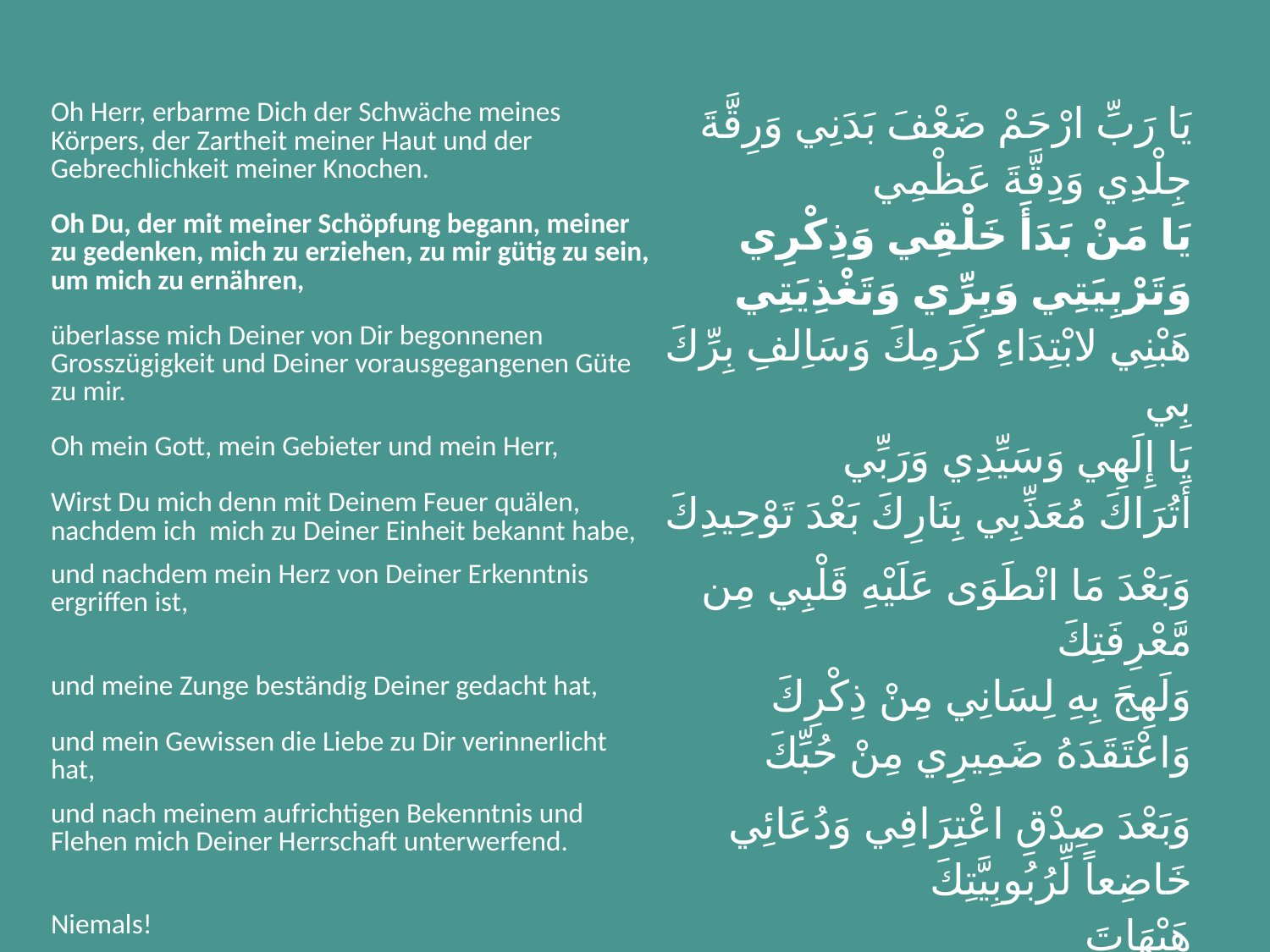

| Oh Herr, erbarme Dich der Schwäche meines Körpers, der Zartheit meiner Haut und der Gebrechlichkeit meiner Knochen. | يَا رَبِّ ارْحَمْ ضَعْفَ بَدَنِي وَرِقَّةَ جِلْدِي وَدِقَّةَ عَظْمِي |
| --- | --- |
| Oh Du, der mit meiner Schöpfung begann, meiner zu gedenken, mich zu erziehen, zu mir gütig zu sein, um mich zu ernähren, | يَا مَنْ بَدَأَ خَلْقِي وَذِكْرِي وَتَرْبِيَتِي وَبِرِّي وَتَغْذِيَتِي |
| überlasse mich Deiner von Dir begonnenen Grosszügigkeit und Deiner vorausgegangenen Güte zu mir. | هَبْنِي لابْتِدَاءِ كَرَمِكَ وَسَاِلفِ بِرِّكَ بِي |
| Oh mein Gott, mein Gebieter und mein Herr, | يَا إِلَهِي وَسَيِّدِي وَرَبِّي |
| Wirst Du mich denn mit Deinem Feuer quälen, nachdem ich mich zu Deiner Einheit bekannt habe, | أَتُرَاكَ مُعَذِّبِي بِنَارِكَ بَعْدَ تَوْحِيدِكَ |
| und nachdem mein Herz von Deiner Erkenntnis ergriffen ist, | وَبَعْدَ مَا انْطَوَى عَلَيْهِ قَلْبِي مِن مَّعْرِفَتِكَ |
| und meine Zunge beständig Deiner gedacht hat, | وَلَهِجَ بِهِ لِسَانِي مِنْ ذِكْرِكَ |
| und mein Gewissen die Liebe zu Dir verinnerlicht hat, | وَاعْتَقَدَهُ ضَمِيرِي مِنْ حُبِّكَ |
| und nach meinem aufrichtigen Bekenntnis und Flehen mich Deiner Herrschaft unterwerfend. | وَبَعْدَ صِدْقِ اعْتِرَافِي وَدُعَائِي خَاضِعاً لِّرُبُوبِيَّتِكَ |
| Niemals! | هَيْهَاتَ |